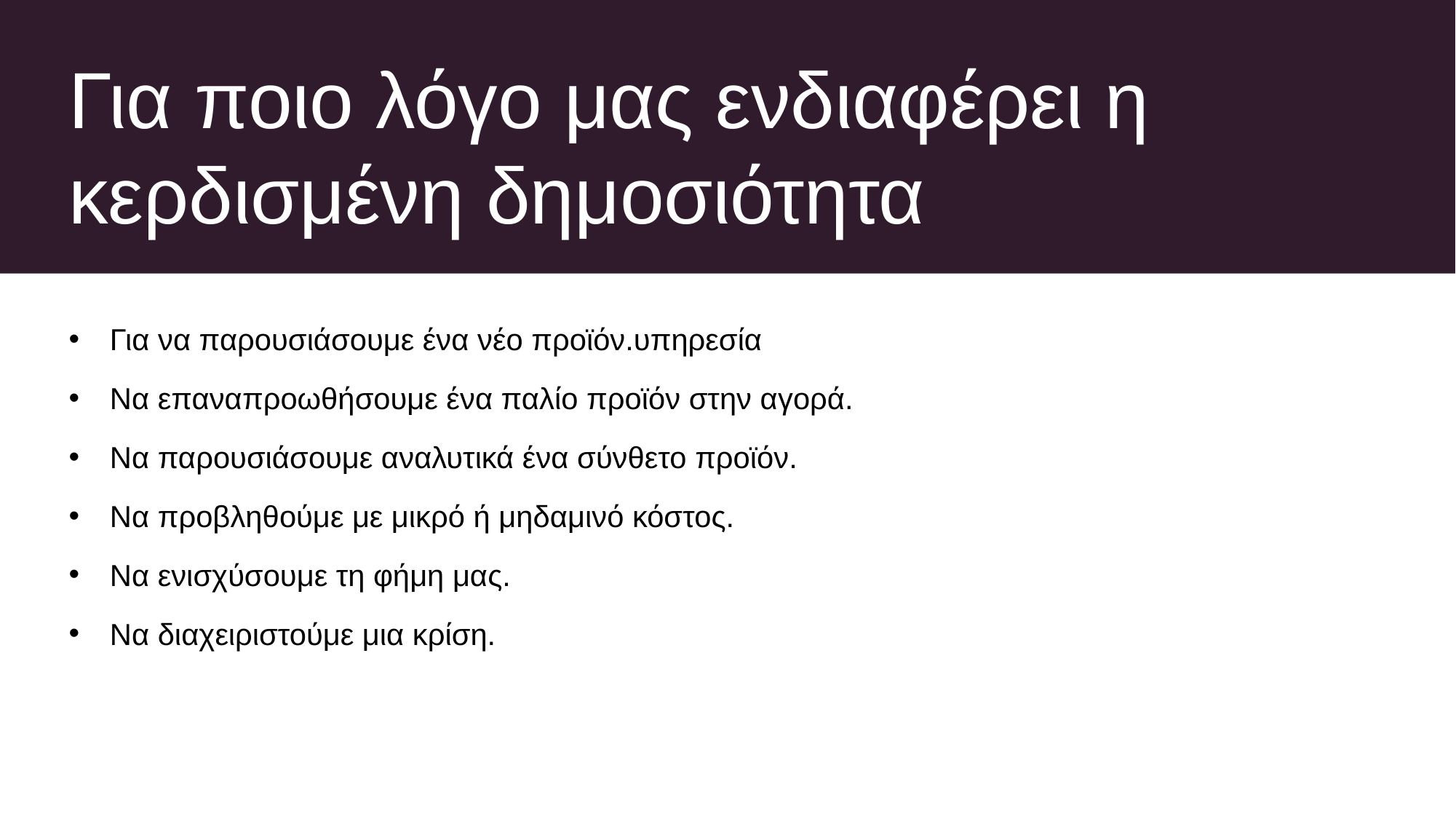

# Για ποιο λόγο μας ενδιαφέρει η κερδισμένη δημοσιότητα
Για να παρουσιάσουμε ένα νέο προϊόν.υπηρεσία
Να επαναπροωθήσουμε ένα παλίο προϊόν στην αγορά.
Να παρουσιάσουμε αναλυτικά ένα σύνθετο προϊόν.
Να προβληθούμε με μικρό ή μηδαμινό κόστος.
Να ενισχύσουμε τη φήμη μας.
Να διαχειριστούμε μια κρίση.